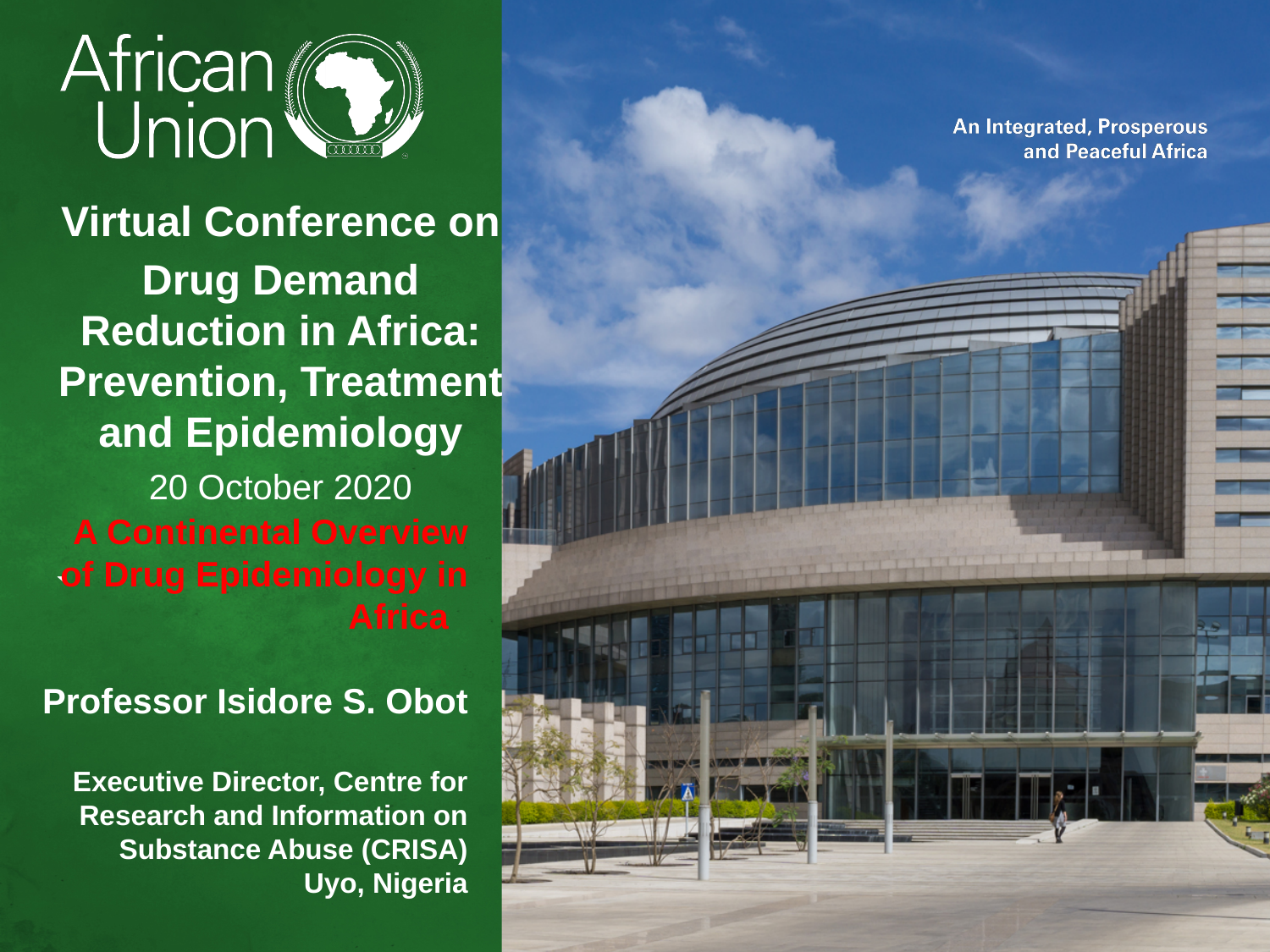

Virtual Conference on
Drug Demand Reduction in Africa:
Prevention, Treatment and Epidemiology
20 October 2020

`
A Continental Overview of Drug Epidemiology in Africa

Professor Isidore S. Obot
Executive Director, Centre for Research and Information on Substance Abuse (CRISA)
Uyo, Nigeria